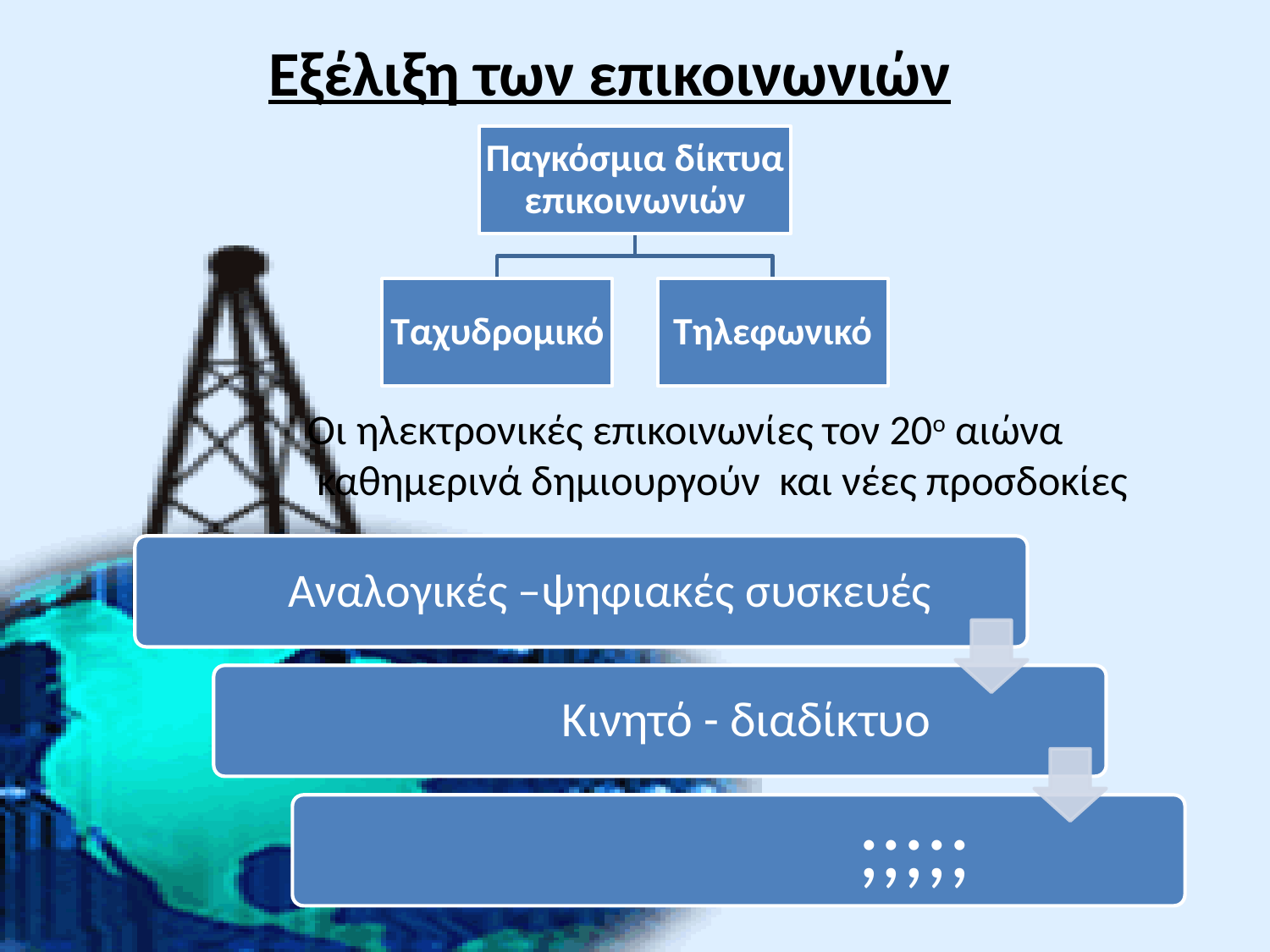

Εξέλιξη των επικοινωνιών
Παγκόσμια δίκτυα επικοινωνιών
Ταχυδρομικό
Τηλεφωνικό
Οι ηλεκτρονικές επικοινωνίες τον 20ο αιώνα
 καθημερινά δημιουργούν  και νέες προσδοκίες

        Αναλογικές –ψηφιακές συσκευές
                                 Κινητό - διαδίκτυο
                            ;;;;;